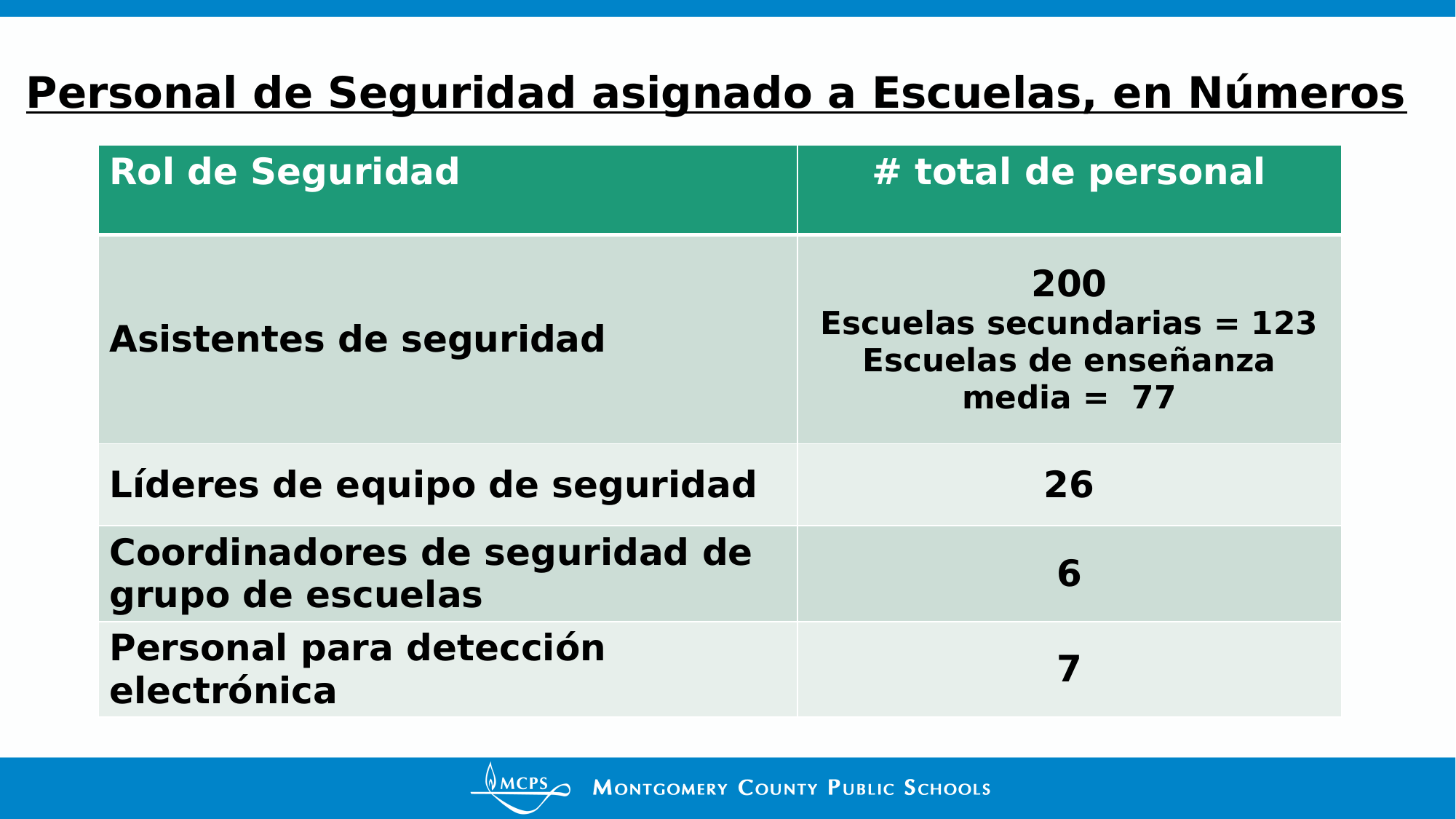

# Personal de Seguridad asignado a Escuelas, en Números
| Rol de Seguridad | # total de personal |
| --- | --- |
| Asistentes de seguridad | 200 Escuelas secundarias = 123 Escuelas de enseñanza media = 77 |
| Líderes de equipo de seguridad | 26 |
| Coordinadores de seguridad de grupo de escuelas | 6 |
| Personal para detección electrónica | 7 |